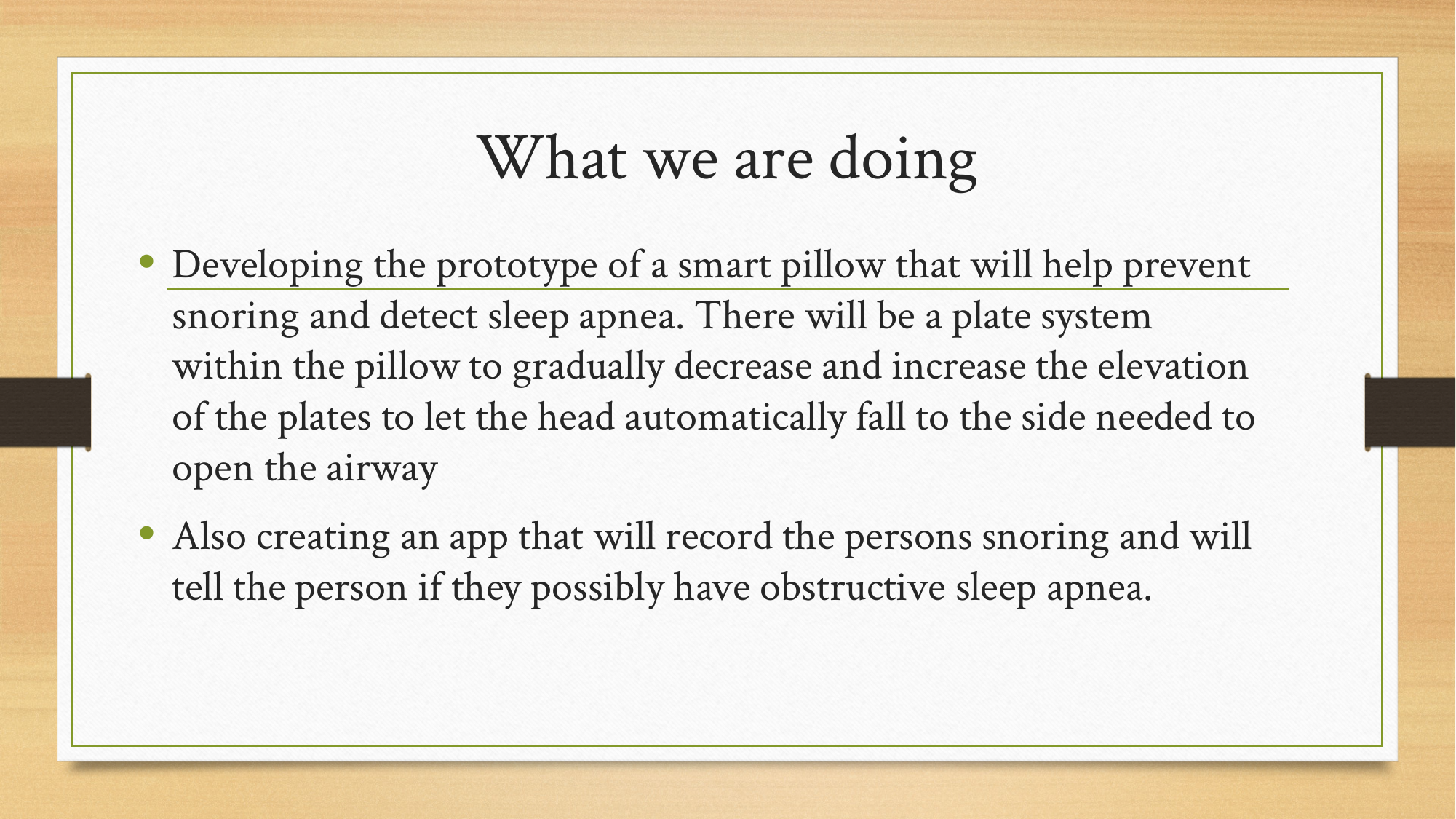

# What we are doing
Developing the prototype of a smart pillow that will help prevent snoring and detect sleep apnea. There will be a plate system within the pillow to gradually decrease and increase the elevation of the plates to let the head automatically fall to the side needed to open the airway
Also creating an app that will record the persons snoring and will tell the person if they possibly have obstructive sleep apnea.